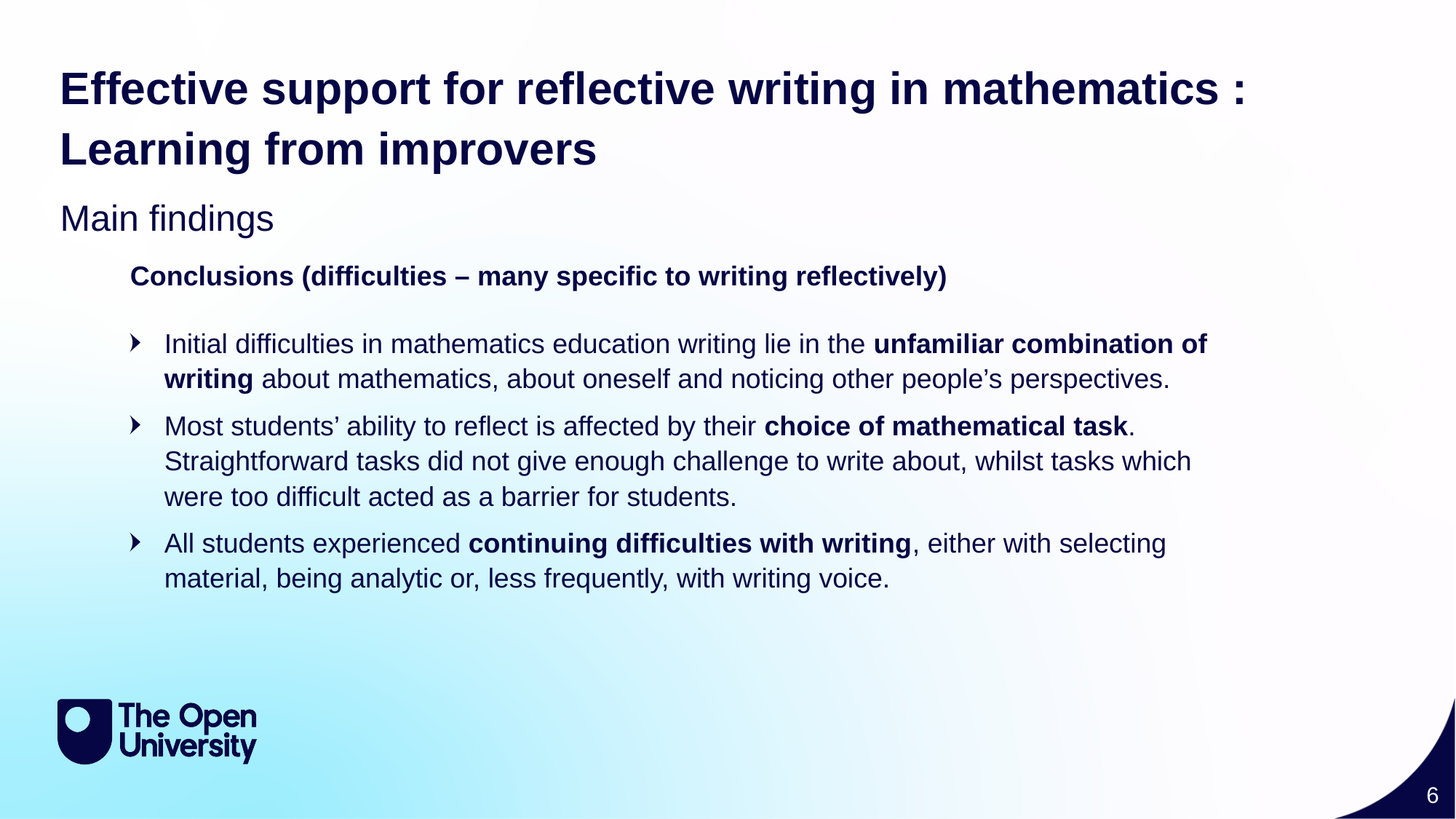

Effective support for reflective writing in mathematics : Learning from improvers
Main findings
Conclusions (difficulties – many specific to writing reflectively)
Initial difficulties in mathematics education writing lie in the unfamiliar combination of writing about mathematics, about oneself and noticing other people’s perspectives.
Most students’ ability to reflect is affected by their choice of mathematical task. Straightforward tasks did not give enough challenge to write about, whilst tasks which were too difficult acted as a barrier for students.
All students experienced continuing difficulties with writing, either with selecting material, being analytic or, less frequently, with writing voice.